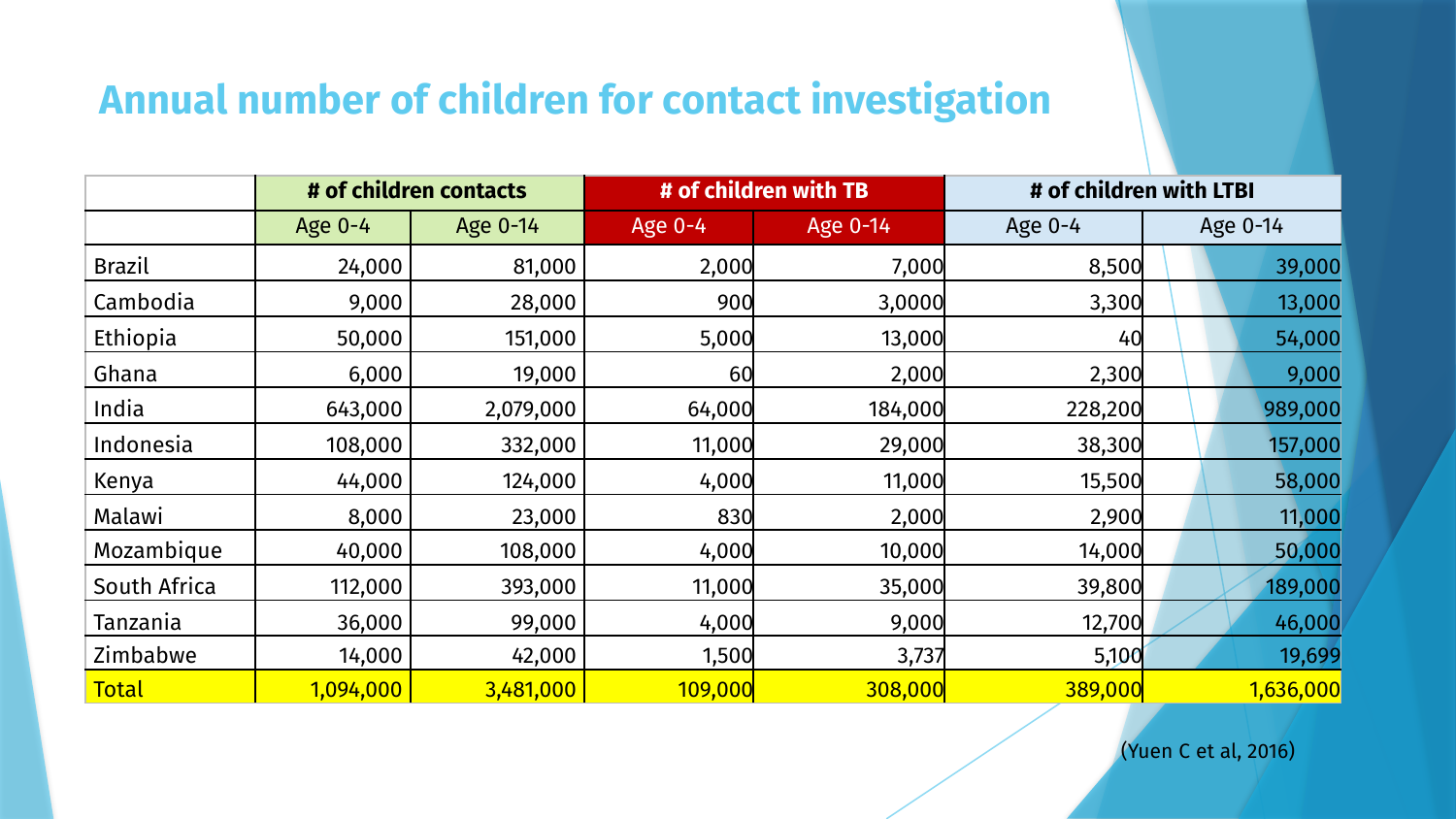

# Annual number of children for contact investigation
|  | # of children contacts |  | # of children with TB |  | # of children with LTBI |  |
| --- | --- | --- | --- | --- | --- | --- |
|  | Age 0-4 | Age 0-14 | Age 0-4 | Age 0-14 | Age 0-4 | Age 0-14 |
| Brazil | 24,000 | 81,000 | 2,000 | 7,000 | 8,500 | 39,000 |
| Cambodia | 9,000 | 28,000 | 900 | 3,0000 | 3,300 | 13,000 |
| Ethiopia | 50,000 | 151,000 | 5,000 | 13,000 | 40 | 54,000 |
| Ghana | 6,000 | 19,000 | 60 | 2,000 | 2,300 | 9,000 |
| India | 643,000 | 2,079,000 | 64,000 | 184,000 | 228,200 | 989,000 |
| Indonesia | 108,000 | 332,000 | 11,000 | 29,000 | 38,300 | 157,000 |
| Kenya | 44,000 | 124,000 | 4,000 | 11,000 | 15,500 | 58,000 |
| Malawi | 8,000 | 23,000 | 830 | 2,000 | 2,900 | 11,000 |
| Mozambique | 40,000 | 108,000 | 4,000 | 10,000 | 14,000 | 50,000 |
| South Africa | 112,000 | 393,000 | 11,000 | 35,000 | 39,800 | 189,000 |
| Tanzania | 36,000 | 99,000 | 4,000 | 9,000 | 12,700 | 46,000 |
| Zimbabwe | 14,000 | 42,000 | 1,500 | 3,737 | 5,100 | 19,699 |
| Total | 1,094,000 | 3,481,000 | 109,000 | 308,000 | 389,000 | 1,636,000 |
(Yuen C et al, 2016)